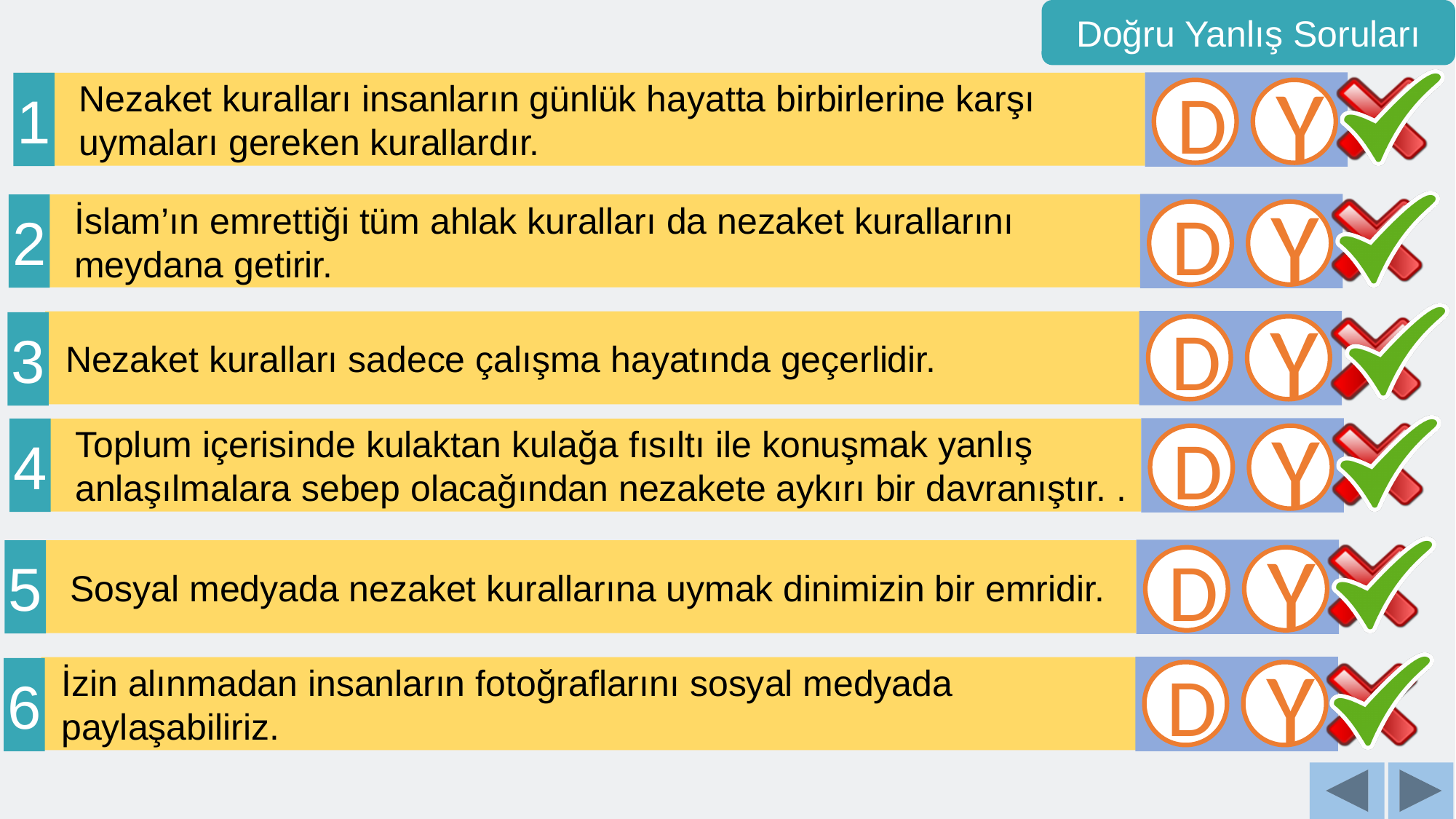

Doğru Yanlış Soruları

1
Nezaket kuralları insanların günlük hayatta birbirlerine karşı uymaları gereken kurallardır.
D
Y

2
İslam’ın emrettiği tüm ahlak kuralları da nezaket kurallarını meydana getirir.
D
Y

  Nezaket kuralları sadece çalışma hayatında geçerlidir.

3
D
Y

4
Toplum içerisinde kulaktan kulağa fısıltı ile konuşmak yanlış anlaşılmalara sebep olacağından nezakete aykırı bir davranıştır. .
D
Y

5
Sosyal medyada nezaket kurallarına uymak dinimizin bir emridir.
D
Y

  İzin alınmadan insanların fotoğraflarını sosyal medyada
  paylaşabiliriz.

6
D
Y